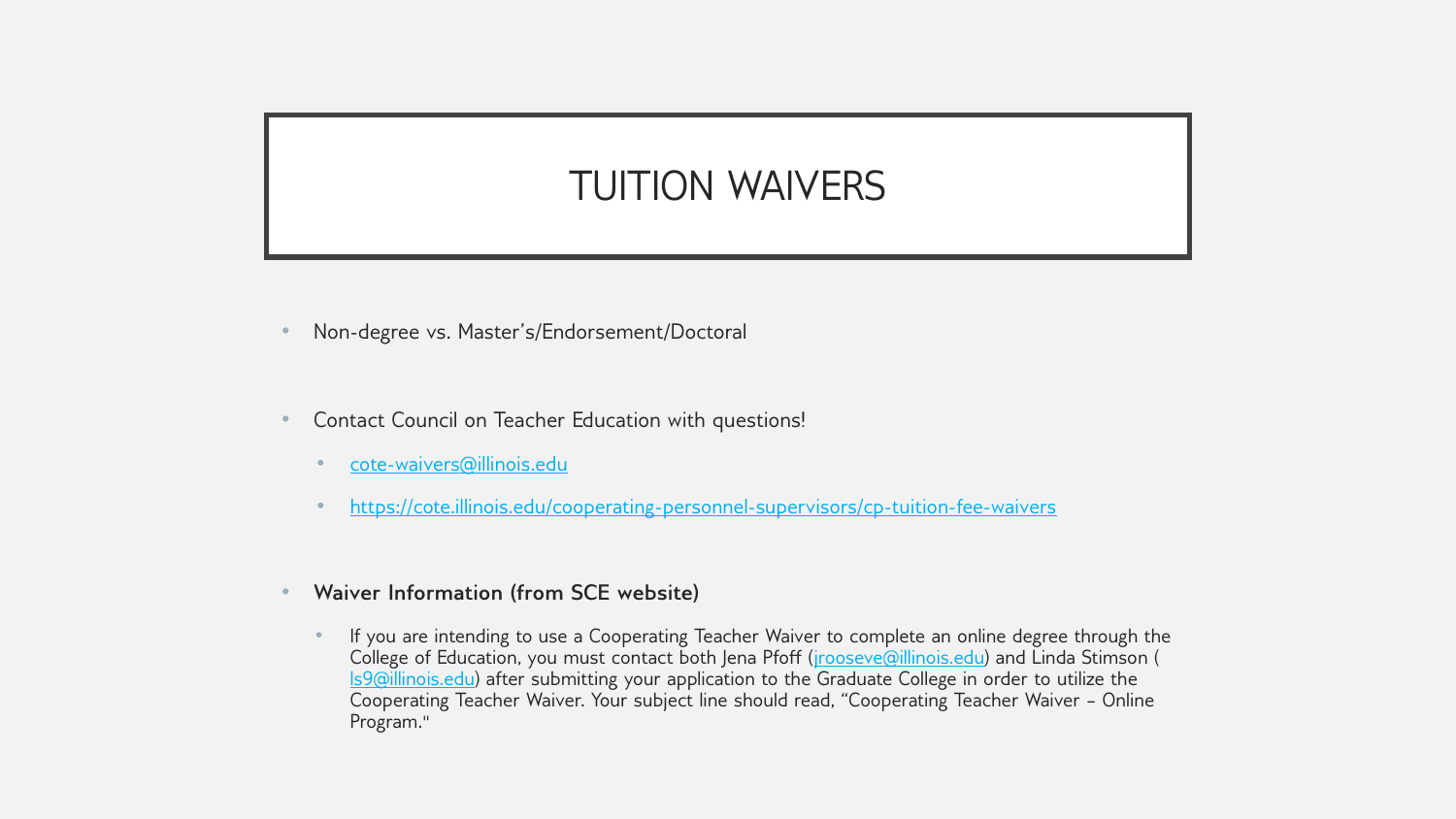

# TUITION WAIVERS
Non-degree vs. Master’s/Endorsement/Doctoral

Contact Council on Teacher Education with questions!
cote-waivers@illinois.edu
https://cote.illinois.edu/cooperating-personnel-supervisors/cp-tuition-fee-waivers

Waiver Information (from SCE website)
If you are intending to use a Cooperating Teacher Waiver to complete an online degree through the College of Education, you must contact both Jena Pfoff (jrooseve@illinois.edu) and Linda Stimson (ls9@illinois.edu) after submitting your application to the Graduate College in order to utilize the Cooperating Teacher Waiver. Your subject line should read, “Cooperating Teacher Waiver – Online Program."